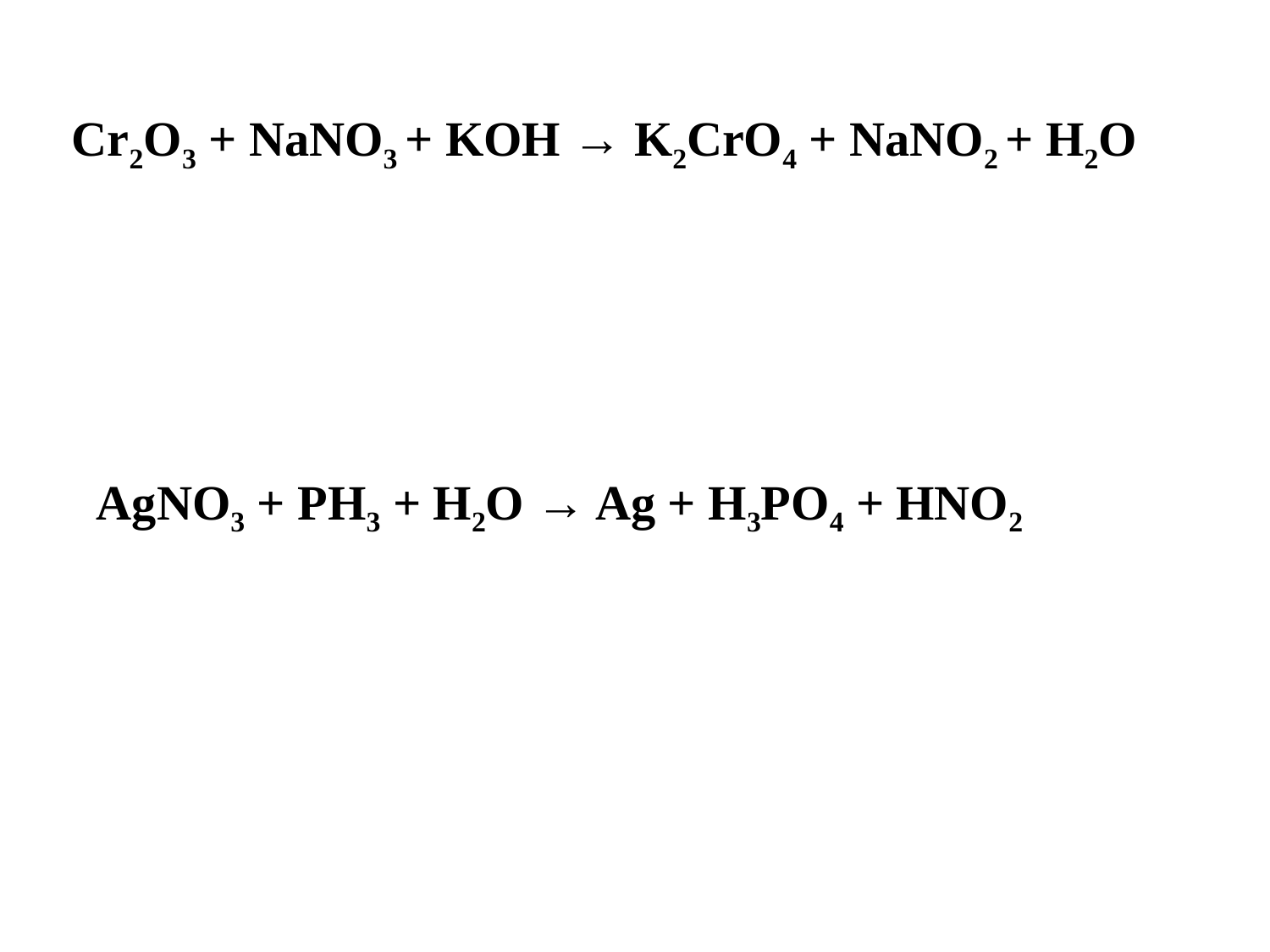

Cr2O3 + NaNO3 + KOH → K2CrO4 + NaNO2 + H2O

    AgNO3 + PH3 + H2O → Ag + H3PO4 + HNO2